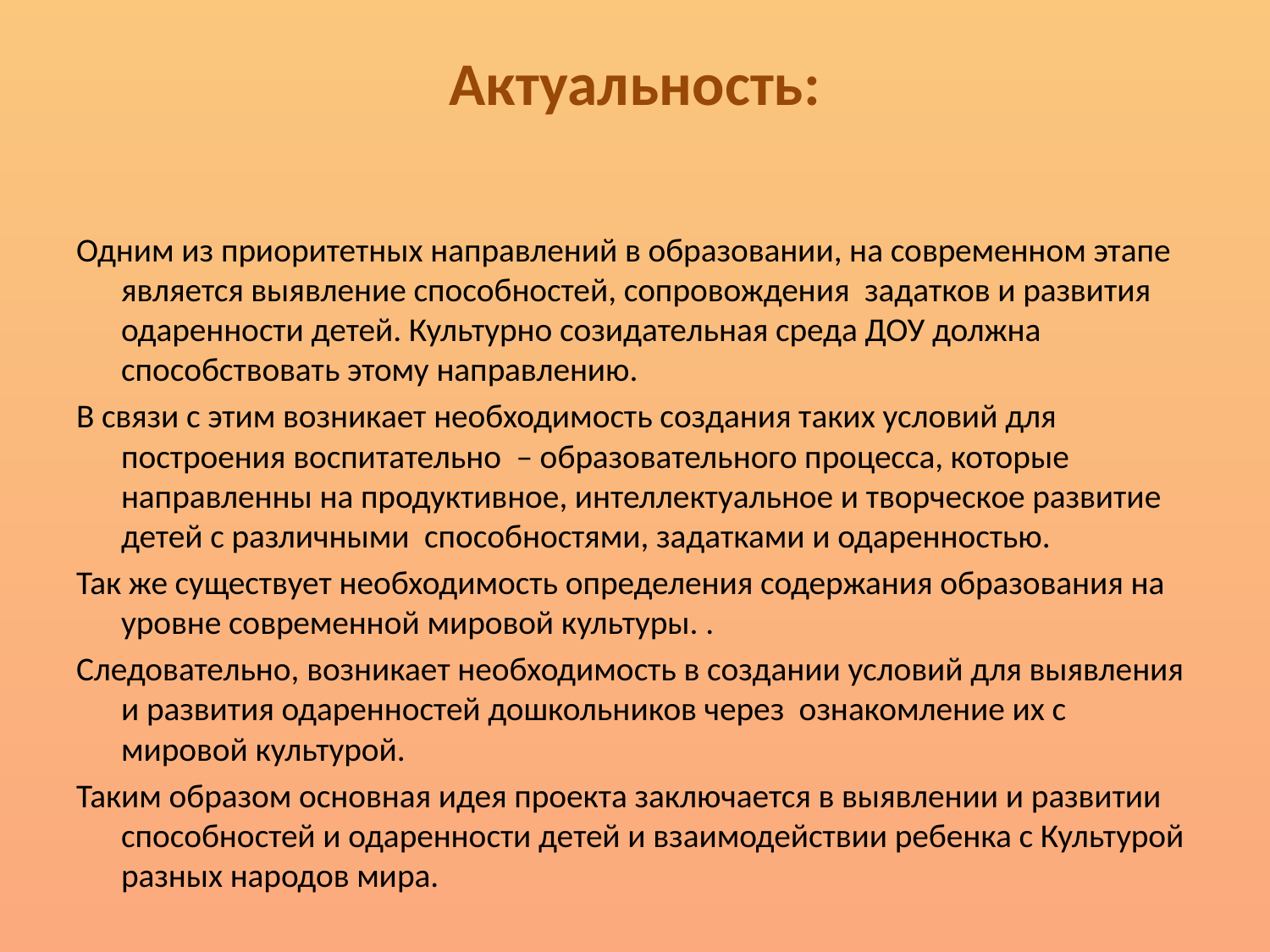

# Актуальность:
Одним из приоритетных направлений в образовании, на современном этапе является выявление способностей, сопровождения  задатков и развития одаренности детей. Культурно созидательная среда ДОУ должна способствовать этому направлению.
В связи с этим возникает необходимость создания таких условий для построения воспитательно  – образовательного процесса, которые направленны на продуктивное, интеллектуальное и творческое развитие  детей с различными  способностями, задатками и одаренностью.
Так же существует необходимость определения содержания образования на уровне современной мировой культуры. .
Следовательно, возникает необходимость в создании условий для выявления и развития одаренностей дошкольников через  ознакомление их с мировой культурой.
Таким образом основная идея проекта заключается в выявлении и развитии способностей и одаренности детей и взаимодействии ребенка с Культурой разных народов мира.